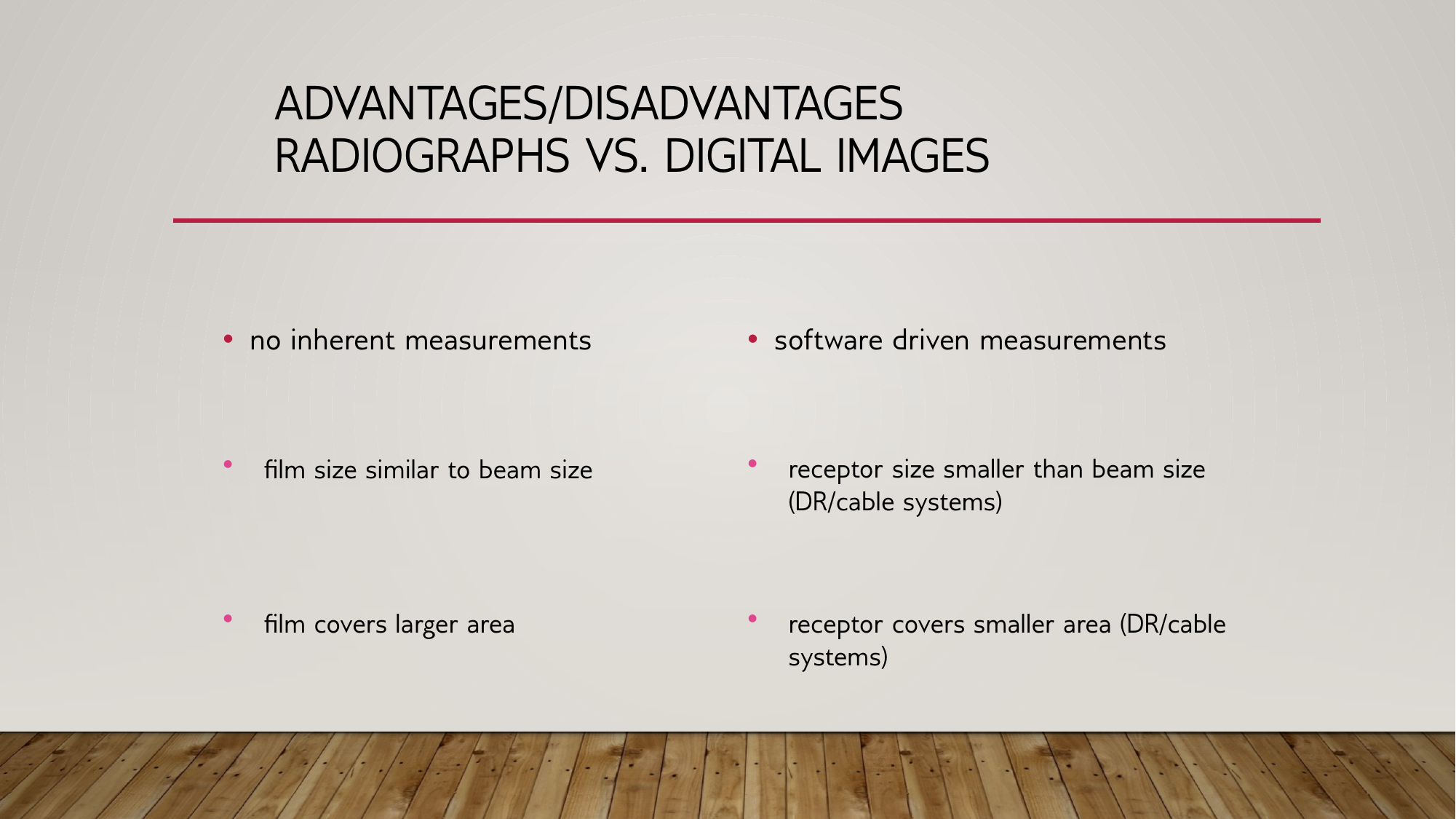

# Advantages/Disadvantages Radiographs vs. Digital Images
no inherent measurements

software driven measurements

receptor size smaller than beam size (DR/cable systems)
film size similar to beam size
film covers larger area

receptor covers smaller area (DR/cable systems)